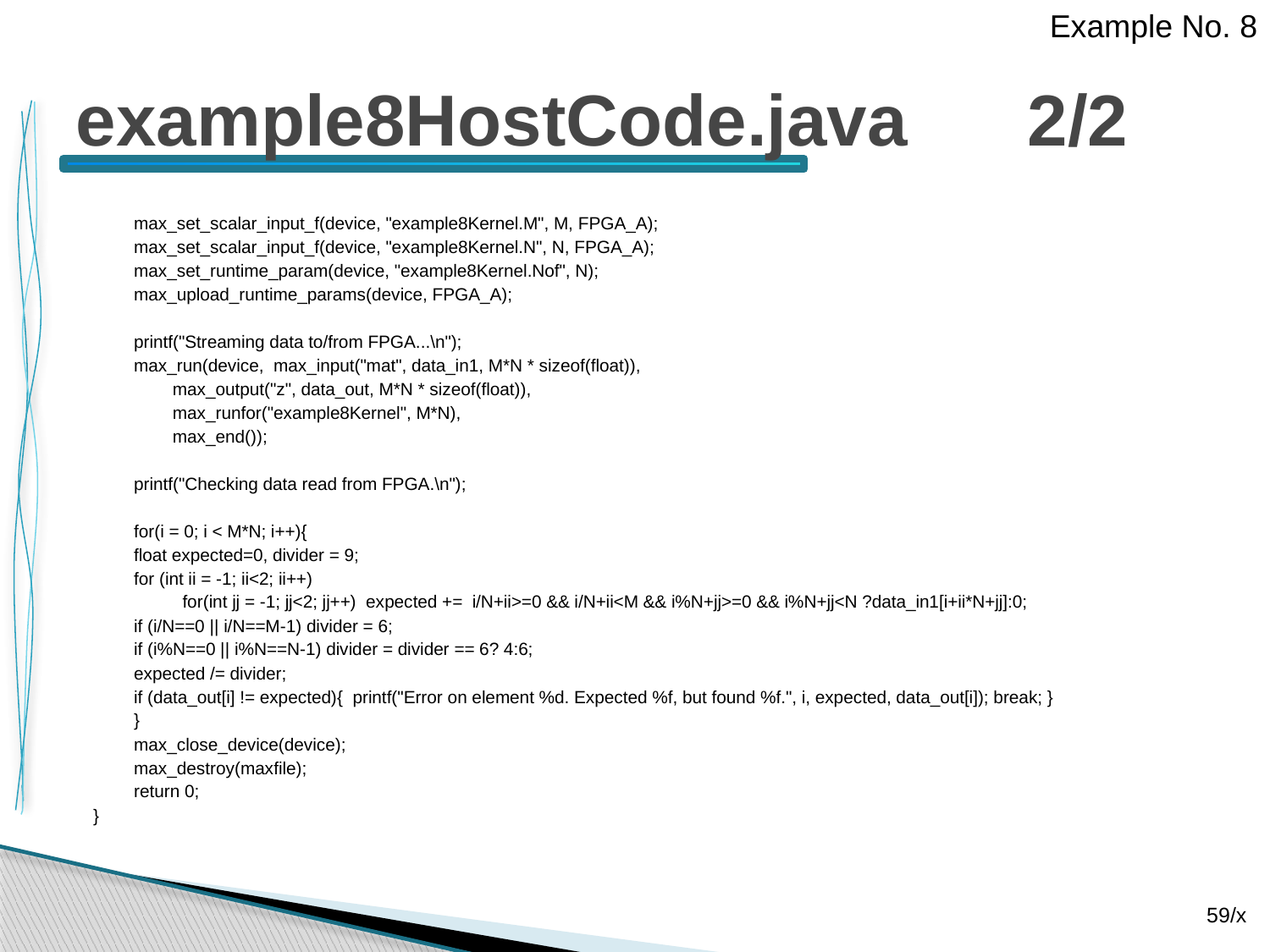

Example No. 8
# example8HostCode.java      2/2
	max_set_scalar_input_f(device, "example8Kernel.M", M, FPGA_A);
	max_set_scalar_input_f(device, "example8Kernel.N", N, FPGA_A);
	max_set_runtime_param(device, "example8Kernel.Nof", N);
	max_upload_runtime_params(device, FPGA_A);

	printf("Streaming data to/from FPGA...\n");
	max_run(device,  max_input("mat", data_in1, M*N * sizeof(float)),
		        max_output("z", data_out, M*N * sizeof(float)),
		        max_runfor("example8Kernel", M*N),
		        max_end());

	printf("Checking data read from FPGA.\n");

	for(i = 0; i < M*N; i++){
		float expected=0, divider = 9;
		for (int ii = -1; ii<2; ii++)
		          for(int jj = -1; jj<2; jj++)  expected +=  i/N+ii>=0 && i/N+ii<M && i%N+jj>=0 && i%N+jj<N ?data_in1[i+ii*N+jj]:0;
		if (i/N==0 || i/N==M-1) divider = 6;
		if (i%N==0 || i%N==N-1) divider = divider == 6? 4:6;
		expected /= divider;
		if (data_out[i] != expected){  printf("Error on element %d. Expected %f, but found %f.", i, expected, data_out[i]); break; }
	}
	max_close_device(device);
	max_destroy(maxfile);
	return 0;
}